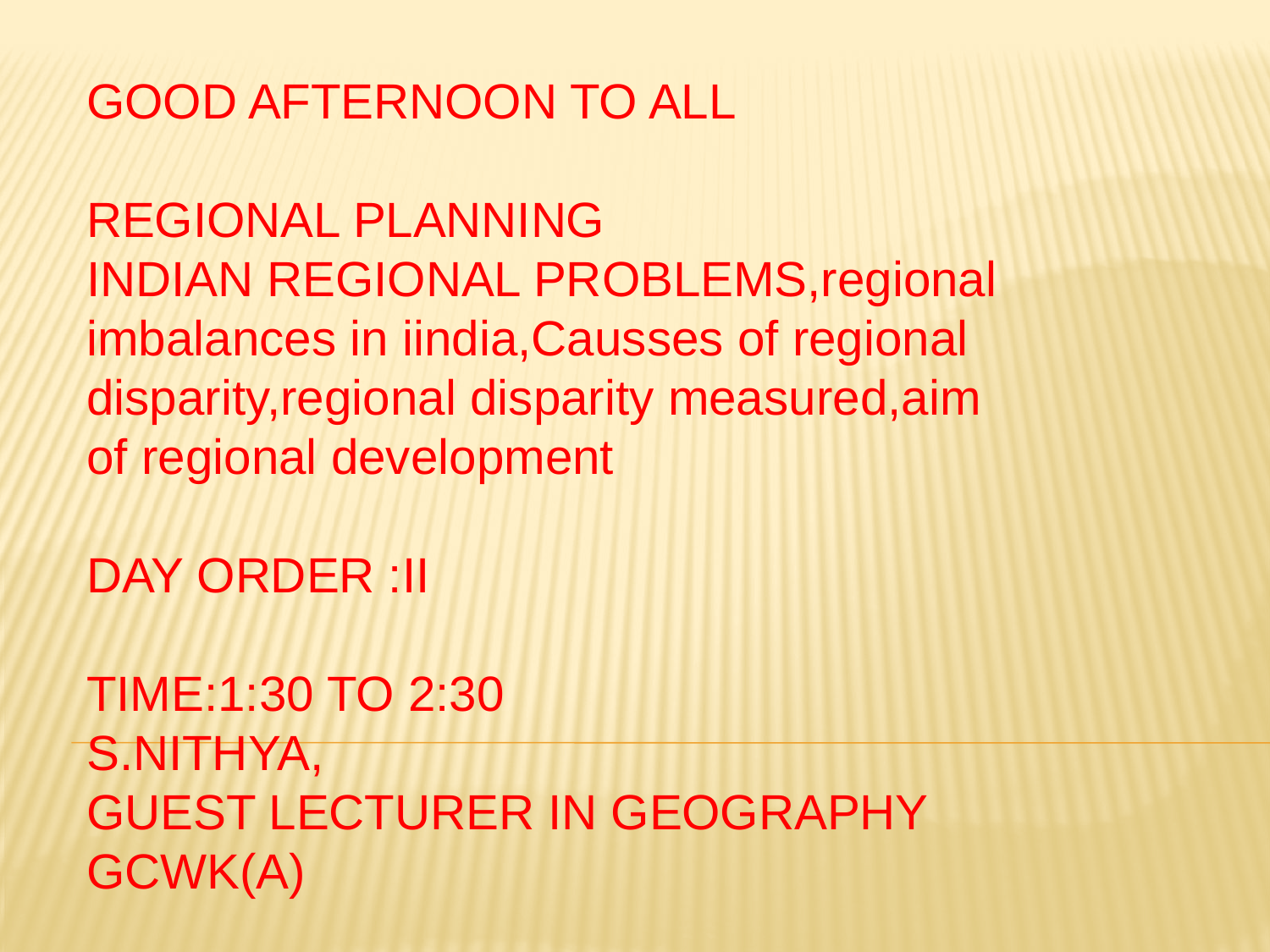

GOOD AFTERNOON TO ALL

REGIONAL PLANNING
INDIAN REGIONAL PROBLEMS,regional imbalances in iindia,Causses of regional disparity,regional disparity measured,aim of regional development

DAY ORDER :II

TIME:1:30 TO 2:30
S.NITHYA,
GUEST LECTURER IN GEOGRAPHY
GCWK(A)